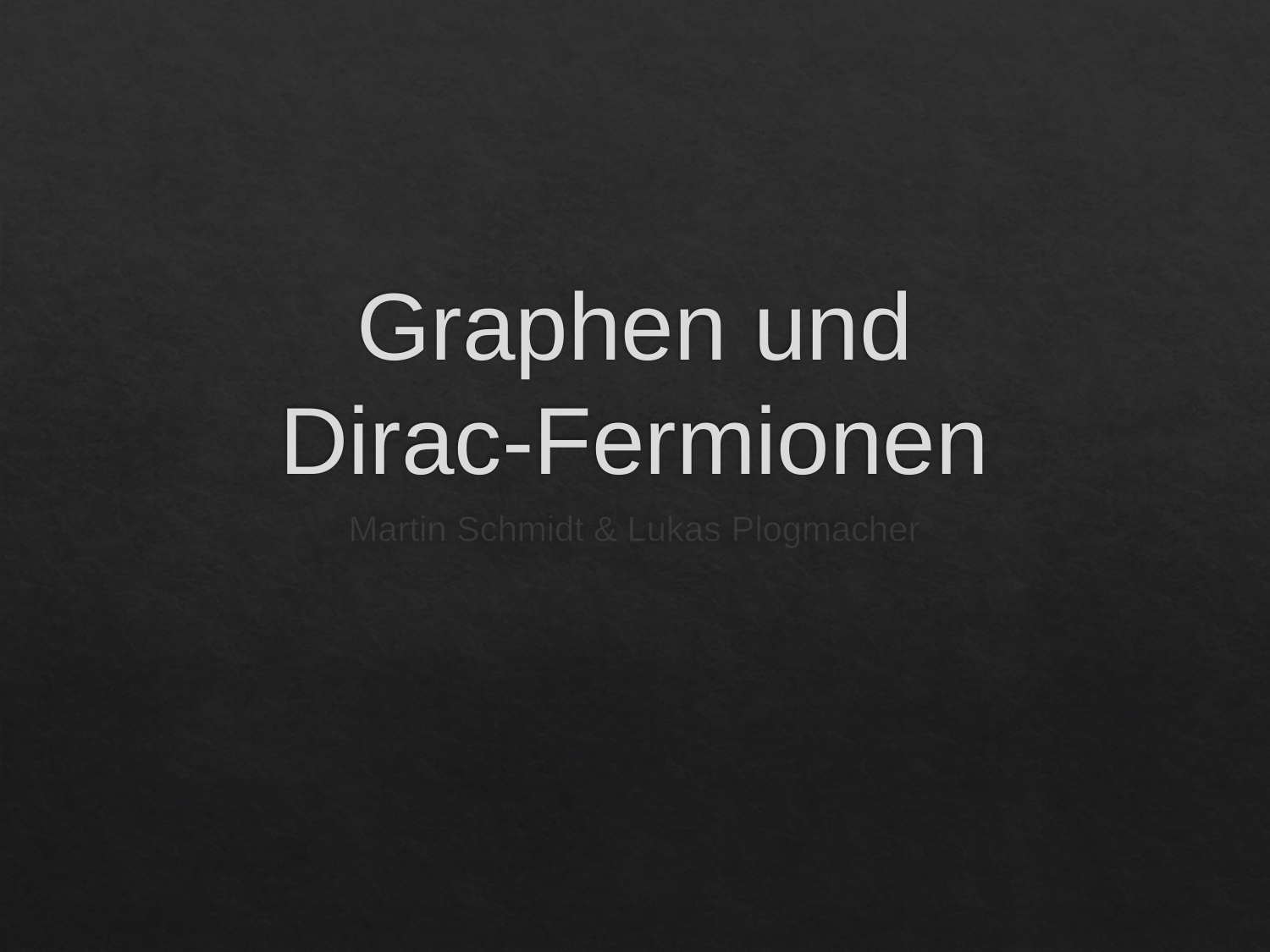

# Graphen und Dirac-Fermionen
Martin Schmidt & Lukas Plogmacher